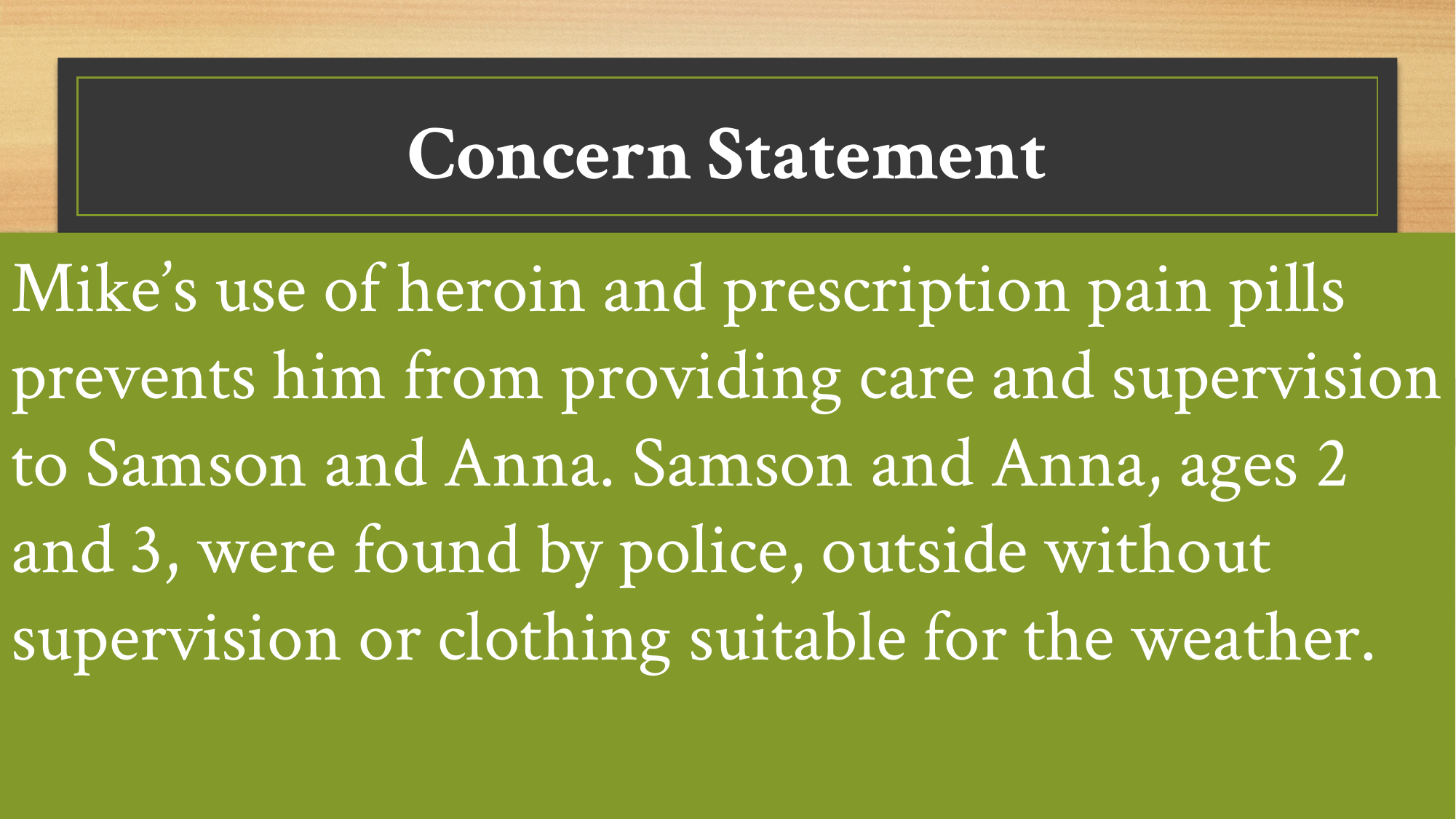

# Concern Statement
Mike’s use of heroin and prescription pain pills prevents him from providing care and supervision to Samson and Anna. Samson and Anna, ages 2 and 3, were found by police, outside without supervision or clothing suitable for the weather.